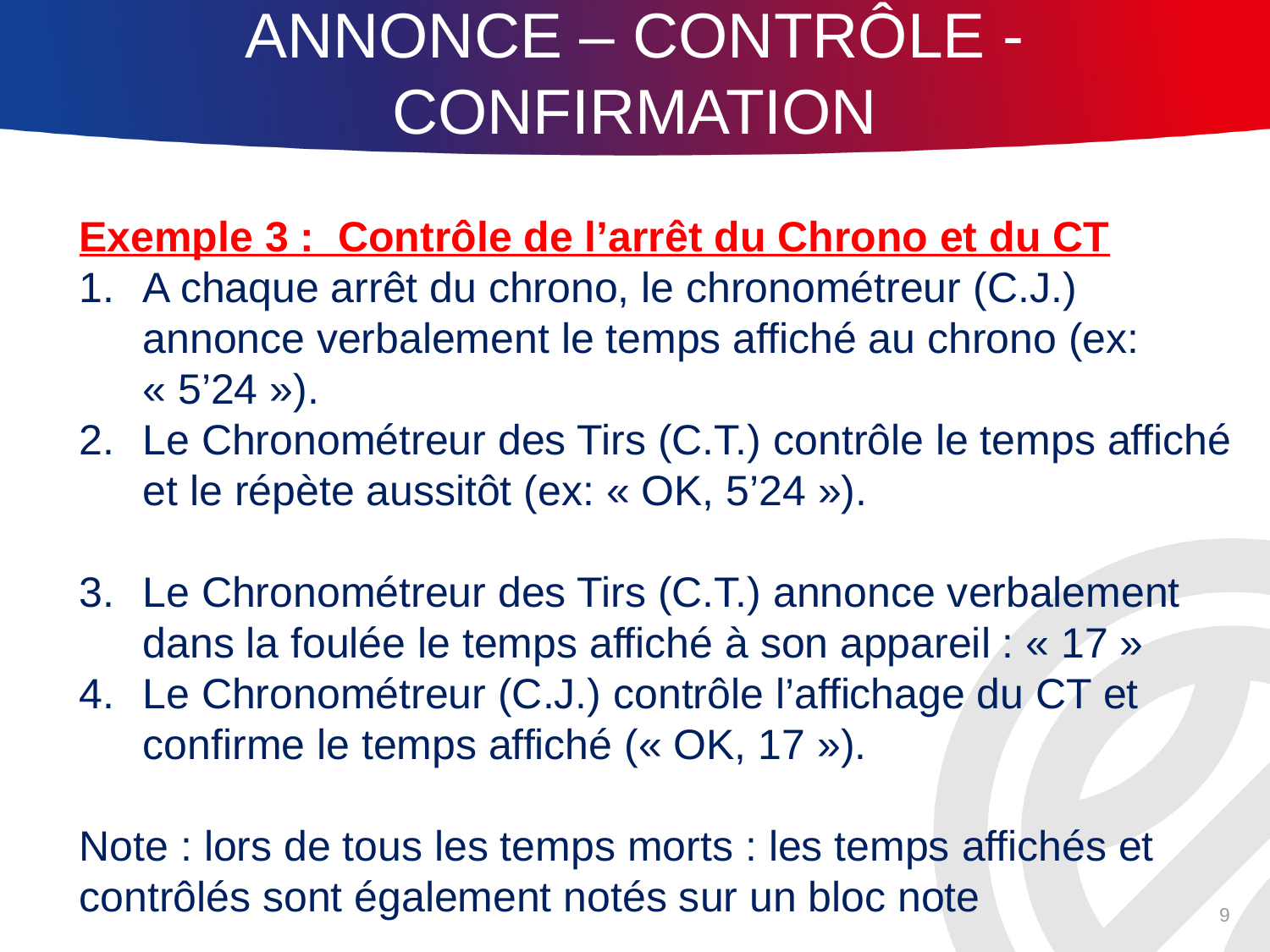

ANNONCE – CONTRÔLE - CONFIRMATION
Exemple 3 :  Contrôle de l’arrêt du Chrono et du CT
A chaque arrêt du chrono, le chronométreur (C.J.) annonce verbalement le temps affiché au chrono (ex: « 5’24 »).
Le Chronométreur des Tirs (C.T.) contrôle le temps affiché et le répète aussitôt (ex: « OK, 5’24 »).

Le Chronométreur des Tirs (C.T.) annonce verbalement dans la foulée le temps affiché à son appareil : « 17 »
Le Chronométreur (C.J.) contrôle l’affichage du CT et confirme le temps affiché (« OK, 17 »).

Note : lors de tous les temps morts : les temps affichés et contrôlés sont également notés sur un bloc note